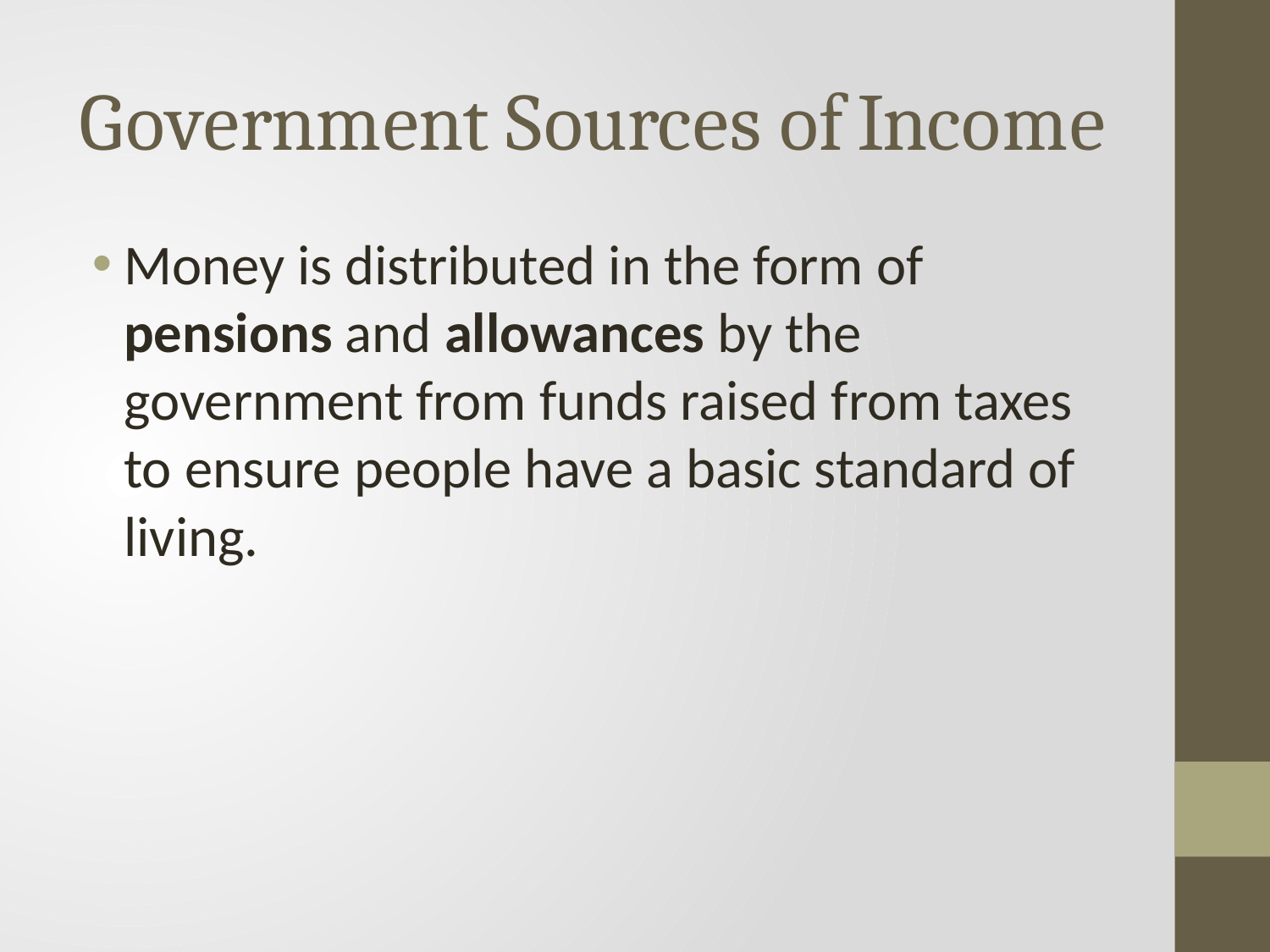

# Government Sources of Income
Money is distributed in the form of pensions and allowances by the government from funds raised from taxes to ensure people have a basic standard of living.